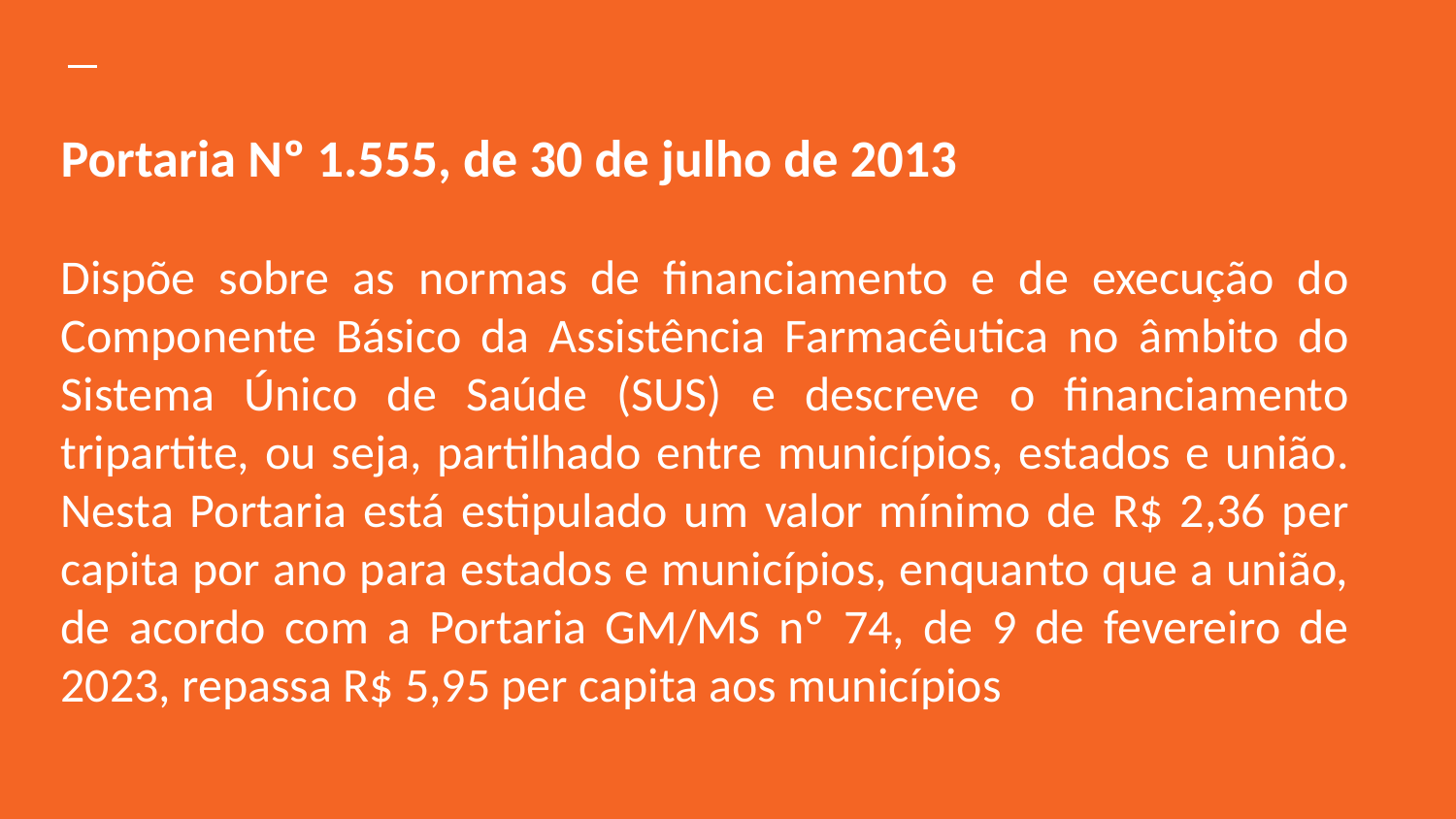

# Portaria Nº 1.555, de 30 de julho de 2013

Dispõe sobre as normas de financiamento e de execução do Componente Básico da Assistência Farmacêutica no âmbito do Sistema Único de Saúde (SUS) e descreve o financiamento tripartite, ou seja, partilhado entre municípios, estados e união. Nesta Portaria está estipulado um valor mínimo de R$ 2,36 per capita por ano para estados e municípios, enquanto que a união, de acordo com a Portaria GM/MS nº 74, de 9 de fevereiro de 2023, repassa R$ 5,95 per capita aos municípios